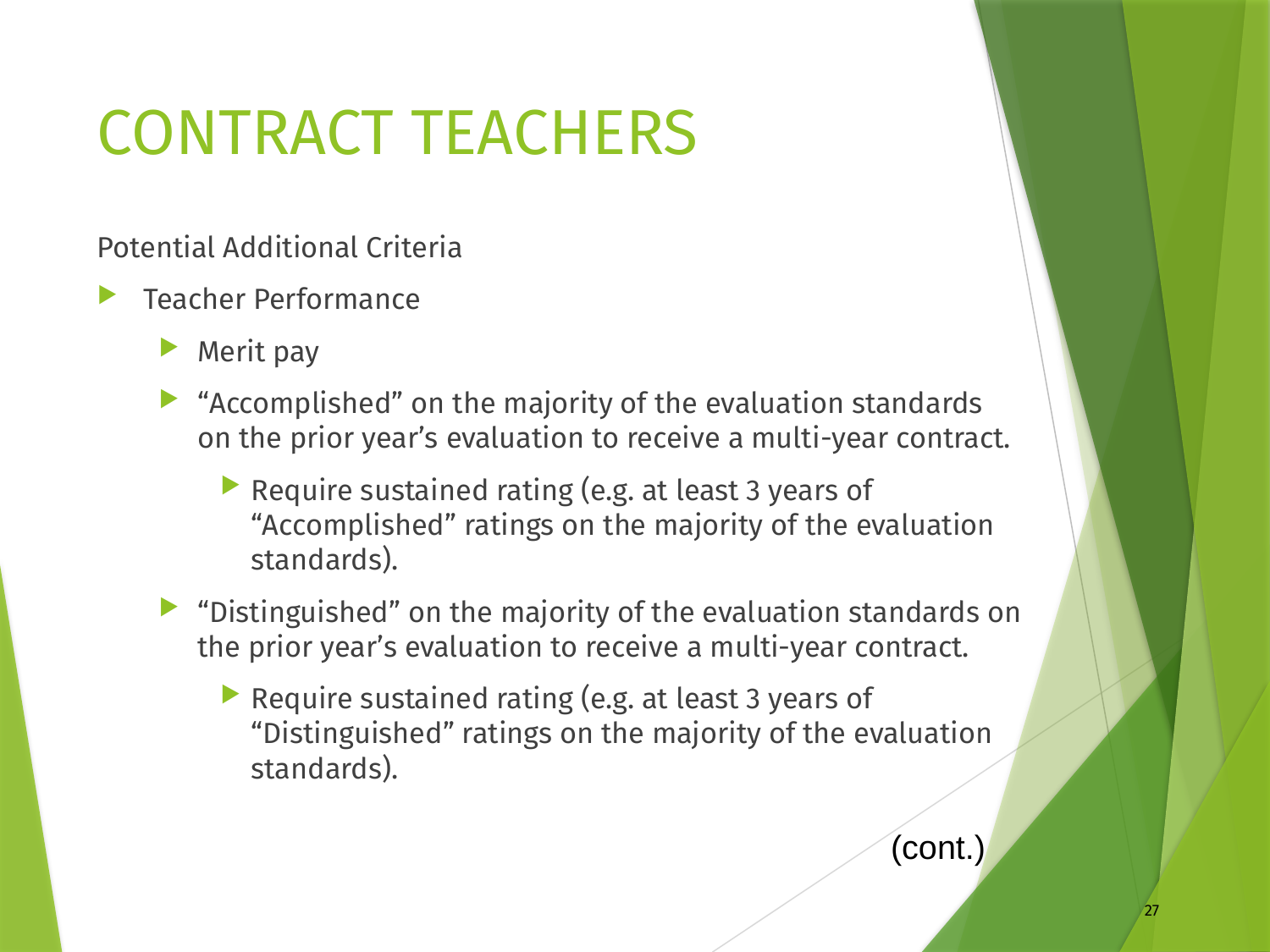

# CONTRACT TEACHERS
Potential Additional Criteria
Teacher Performance
Merit pay
“Accomplished” on the majority of the evaluation standards on the prior year’s evaluation to receive a multi-year contract.
Require sustained rating (e.g. at least 3 years of “Accomplished” ratings on the majority of the evaluation standards).
“Distinguished” on the majority of the evaluation standards on the prior year’s evaluation to receive a multi-year contract.
Require sustained rating (e.g. at least 3 years of “Distinguished” ratings on the majority of the evaluation standards).

(cont.)
27